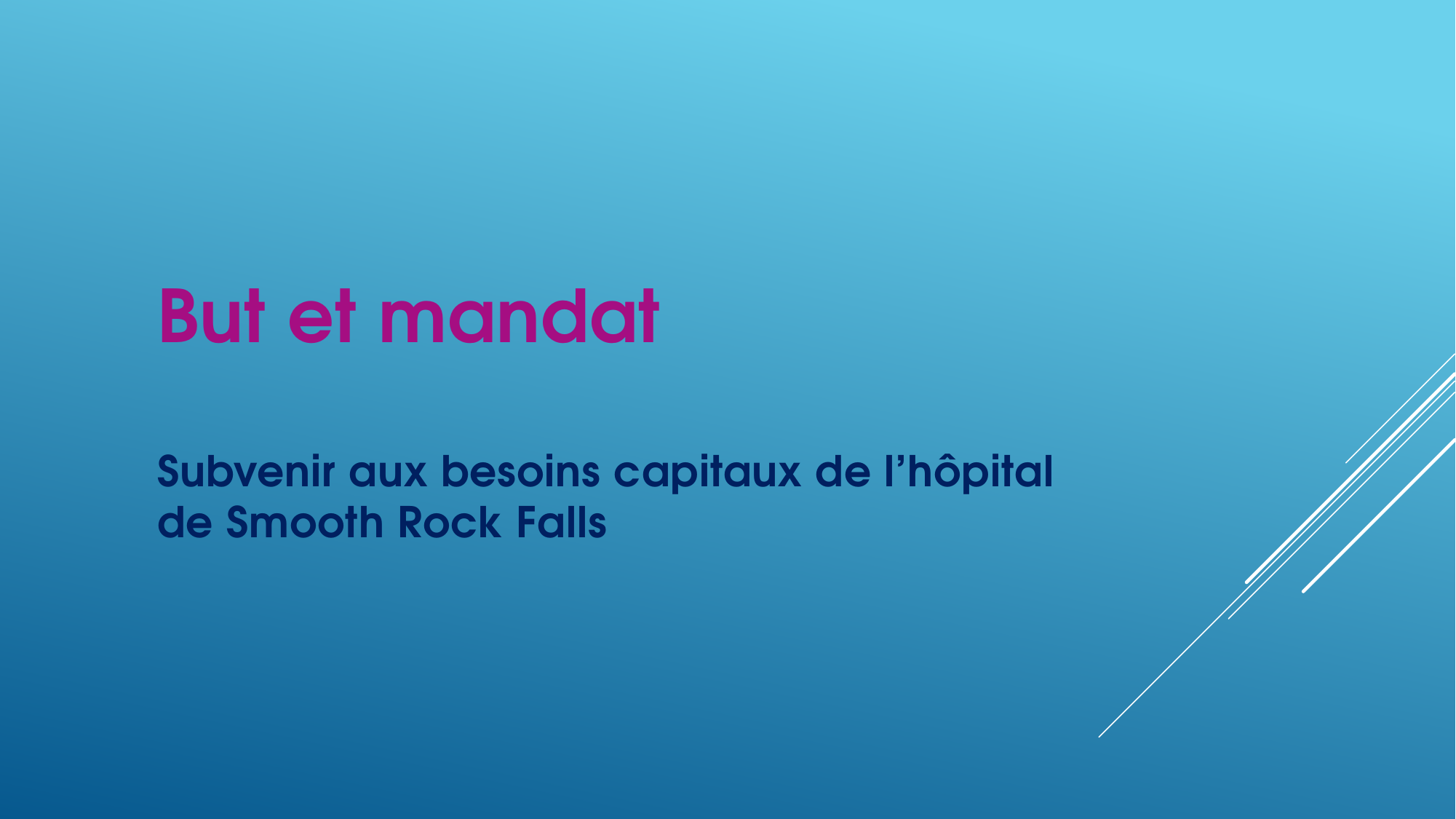

But et mandat

Subvenir aux besoins capitaux de l’hôpital de Smooth Rock Falls